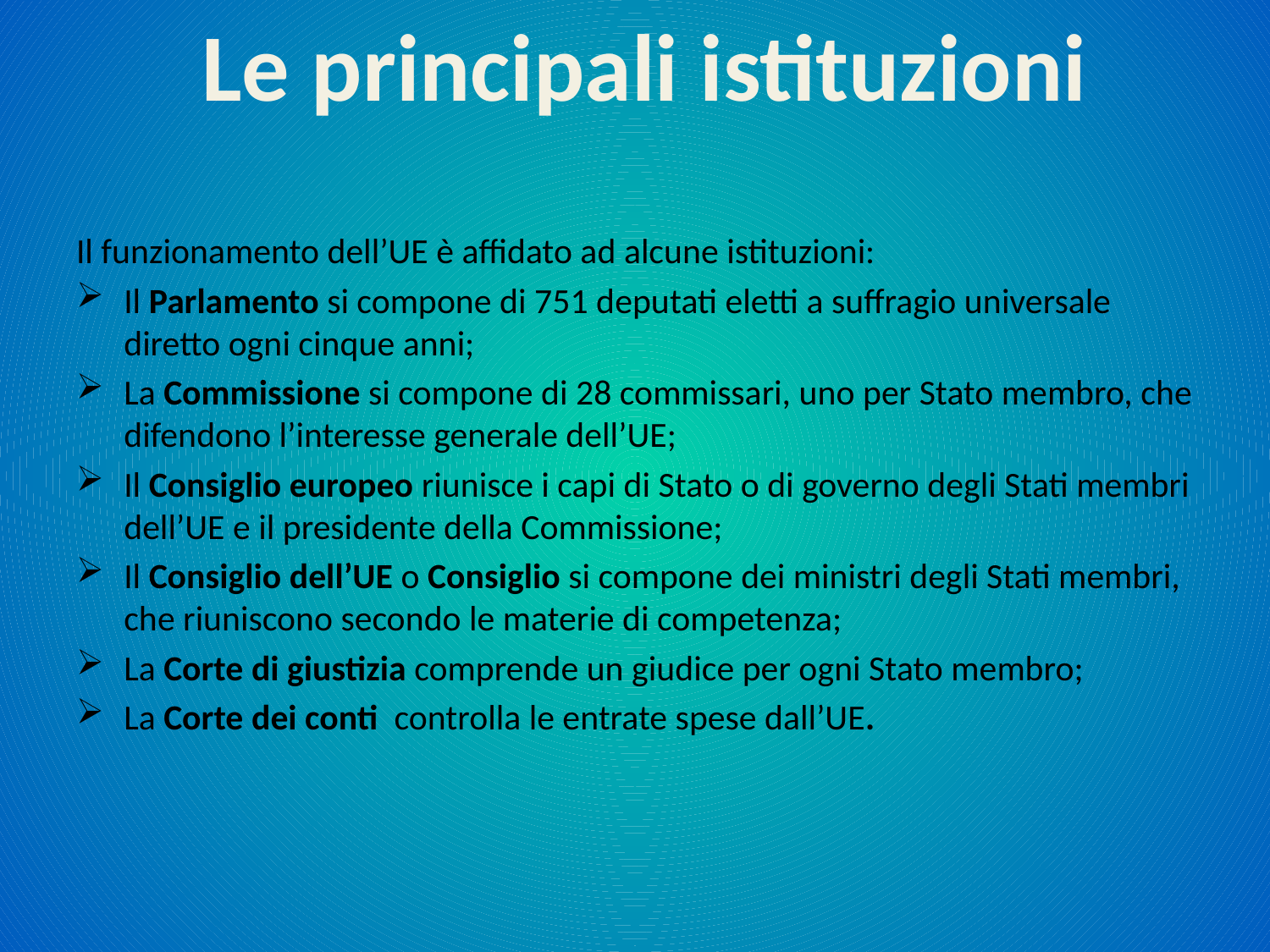

Le principali istituzioni
Il funzionamento dell’UE è affidato ad alcune istituzioni:
Il Parlamento si compone di 751 deputati eletti a suffragio universale diretto ogni cinque anni;
La Commissione si compone di 28 commissari, uno per Stato membro, che difendono l’interesse generale dell’UE;
Il Consiglio europeo riunisce i capi di Stato o di governo degli Stati membri dell’UE e il presidente della Commissione;
Il Consiglio dell’UE o Consiglio si compone dei ministri degli Stati membri, che riuniscono secondo le materie di competenza;
La Corte di giustizia comprende un giudice per ogni Stato membro;
La Corte dei conti  controlla le entrate spese dall’UE.